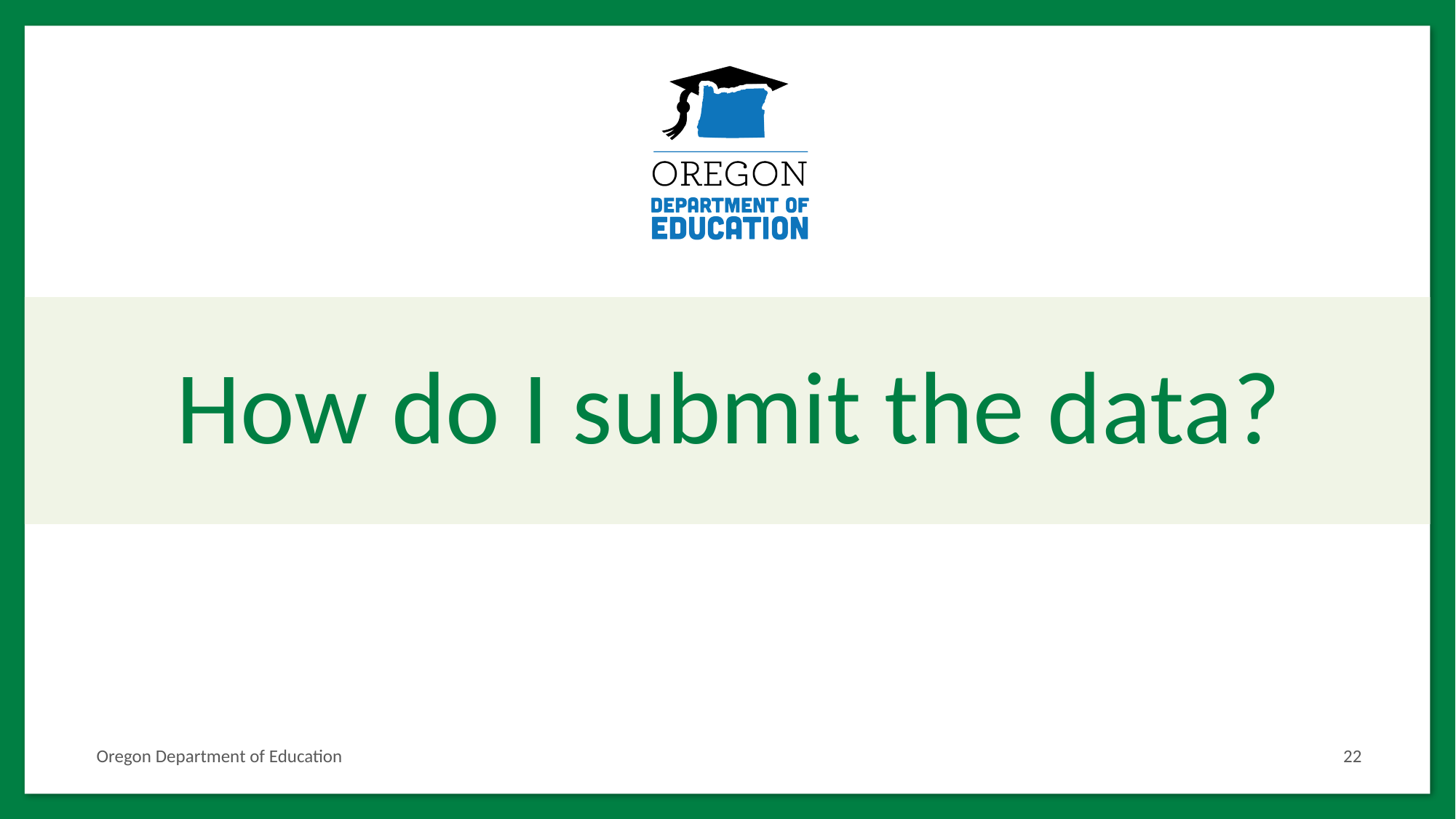

# How do I submit the data?
Oregon Department of Education
22